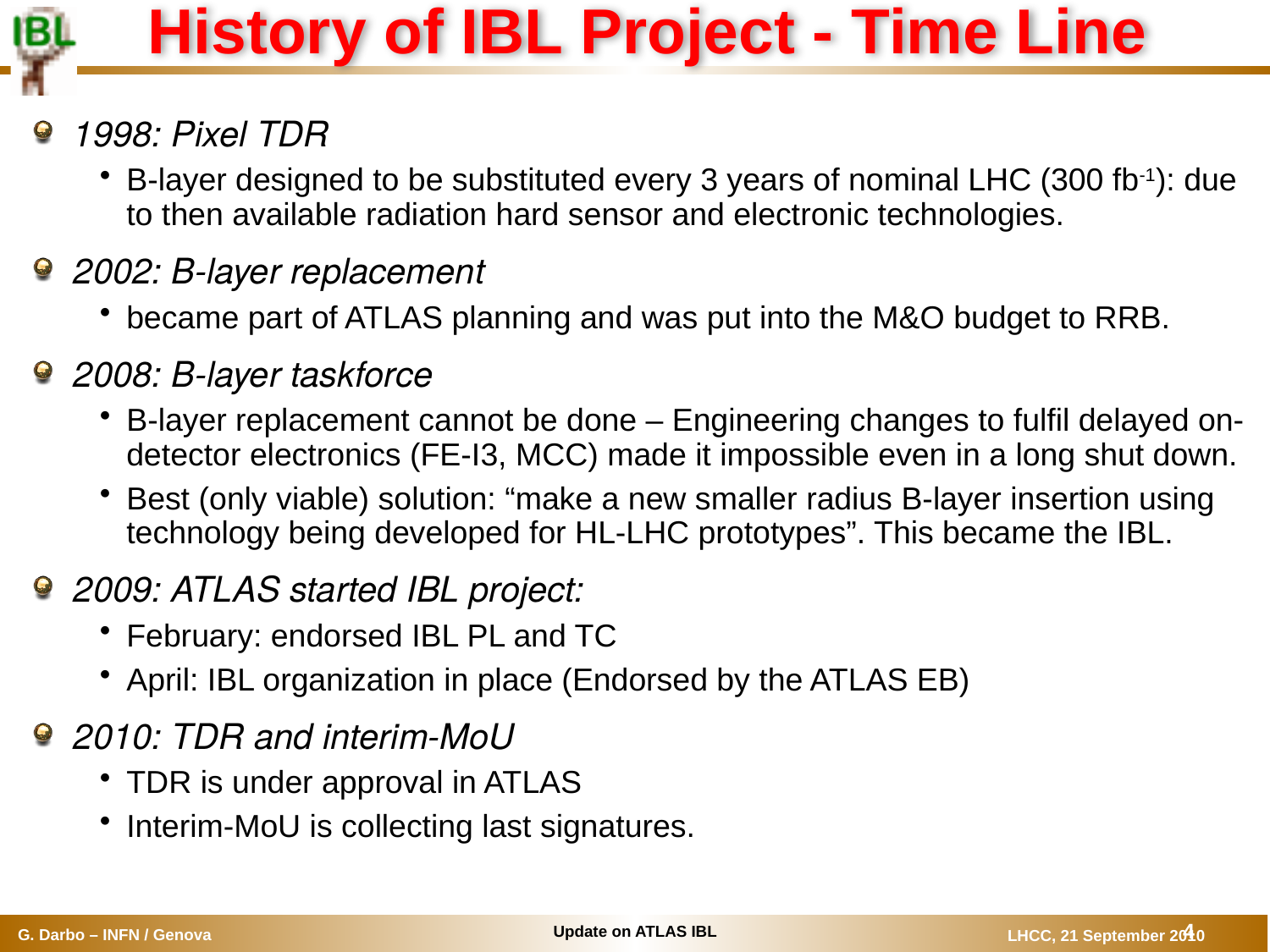

# History of IBL Project - Time Line
1998: Pixel TDR
B-layer designed to be substituted every 3 years of nominal LHC (300 fb-1): due to then available radiation hard sensor and electronic technologies.
2002: B-layer replacement
became part of ATLAS planning and was put into the M&O budget to RRB.
2008: B-layer taskforce
B-layer replacement cannot be done – Engineering changes to fulfil delayed on-detector electronics (FE-I3, MCC) made it impossible even in a long shut down.
Best (only viable) solution: “make a new smaller radius B-layer insertion using technology being developed for HL-LHC prototypes”. This became the IBL.
2009: ATLAS started IBL project:
February: endorsed IBL PL and TC
April: IBL organization in place (Endorsed by the ATLAS EB)
2010: TDR and interim-MoU
TDR is under approval in ATLAS
Interim-MoU is collecting last signatures.